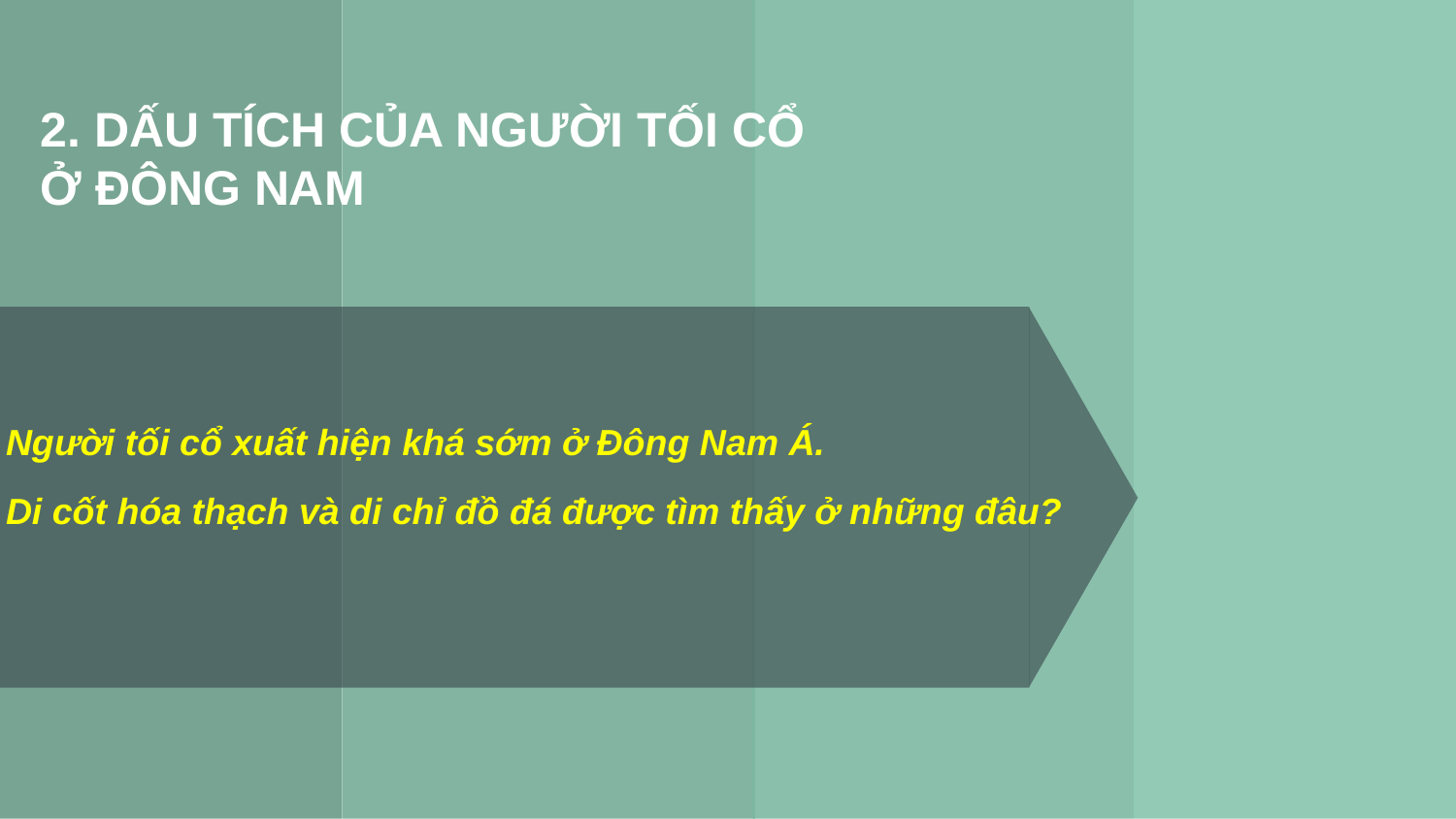

# 2. DẤU TÍCH CỦA NGƯỜI TỐI CỔ Ở ĐÔNG NAM
Người tối cổ xuất hiện khá sớm ở Đông Nam Á.
Di cốt hóa thạch và di chỉ đồ đá được tìm thấy ở những đâu?